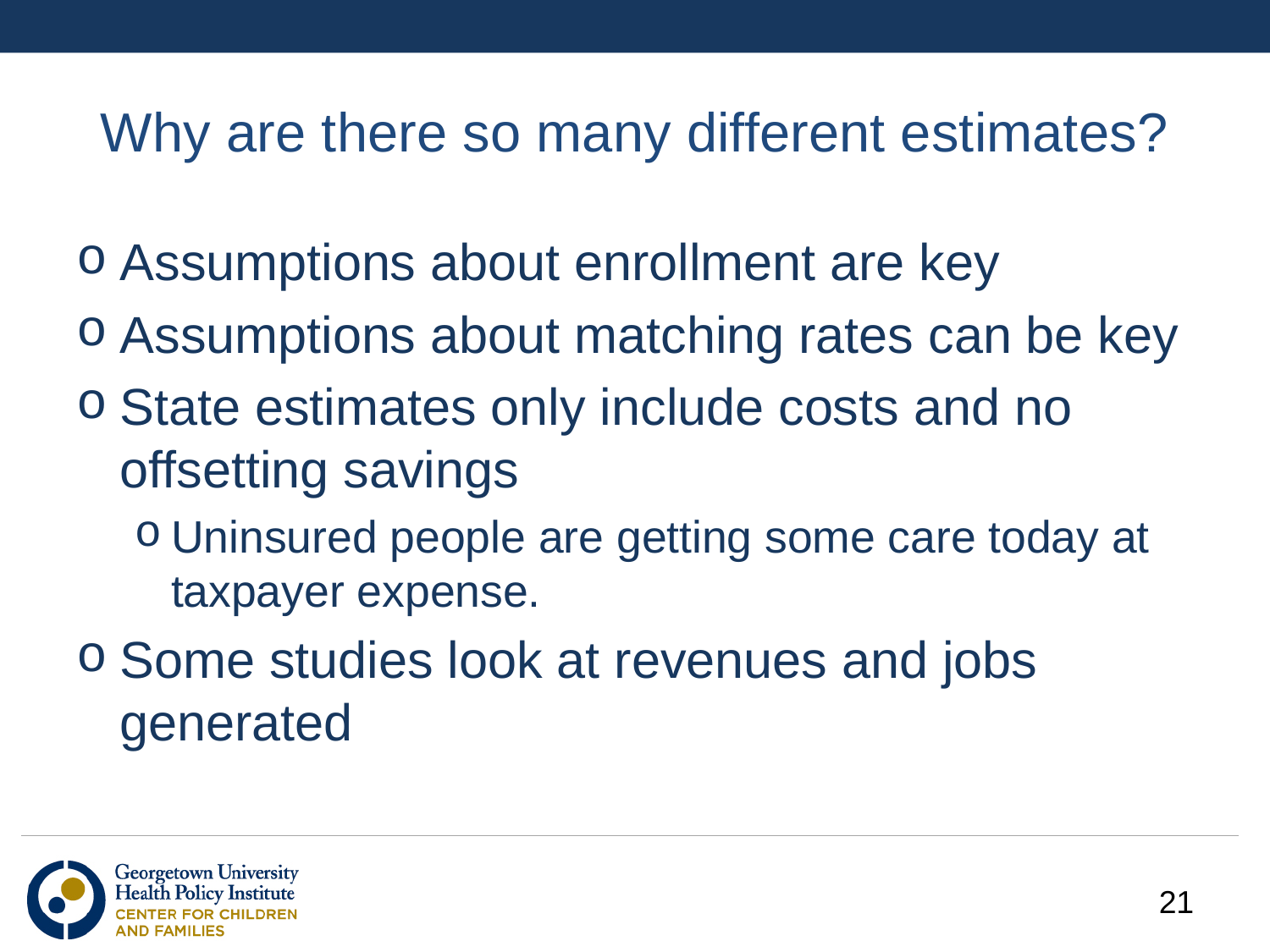

# Why are there so many different estimates?
Assumptions about enrollment are key
Assumptions about matching rates can be key
State estimates only include costs and no offsetting savings
Uninsured people are getting some care today at taxpayer expense.
Some studies look at revenues and jobs generated
21